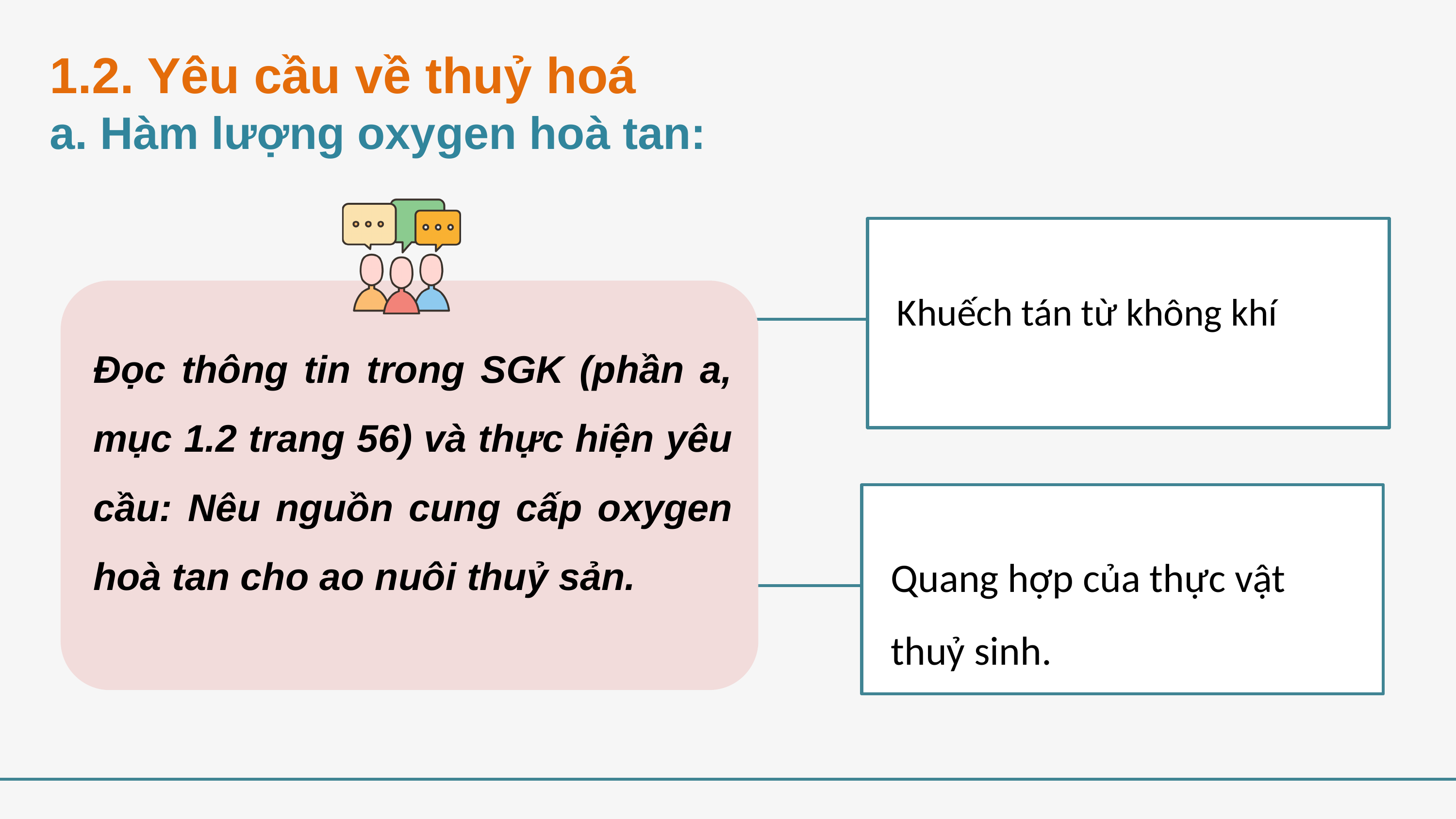

1.2. Yêu cầu về thuỷ hoá
a. Hàm lượng oxygen hoà tan:

Đọc thông tin trong SGK (phần a, mục 1.2 trang 56) và thực hiện yêu cầu: Nêu nguồn cung cấp oxygen hoà tan cho ao nuôi thuỷ sản.

Khuếch tán từ không khí

Quang hợp của thực vật thuỷ sinh.